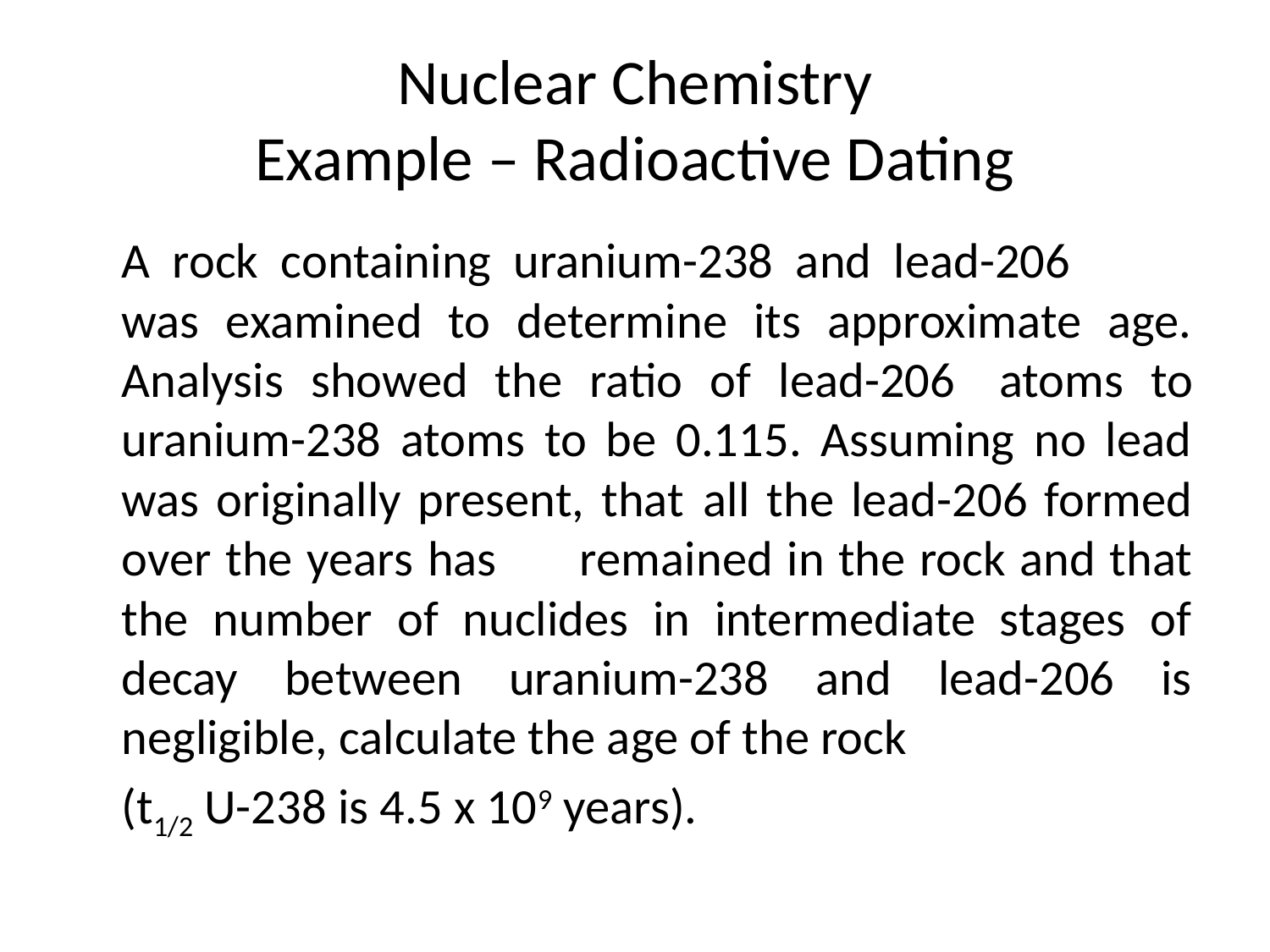

# Nuclear Chemistry Example – Radioactive Dating
	A rock containing uranium-238 and lead-206 	was examined to determine its approximate age. Analysis showed the ratio of lead-206 	atoms to uranium-238 atoms to be 0.115. Assuming no lead was originally present, that 	all the lead-206 formed over the years has 	remained in the rock and that the number of nuclides in intermediate stages of decay between uranium-238 and lead-206 is negligible, calculate the age of the rock
	(t1/2 U-238 is 4.5 x 109 years).